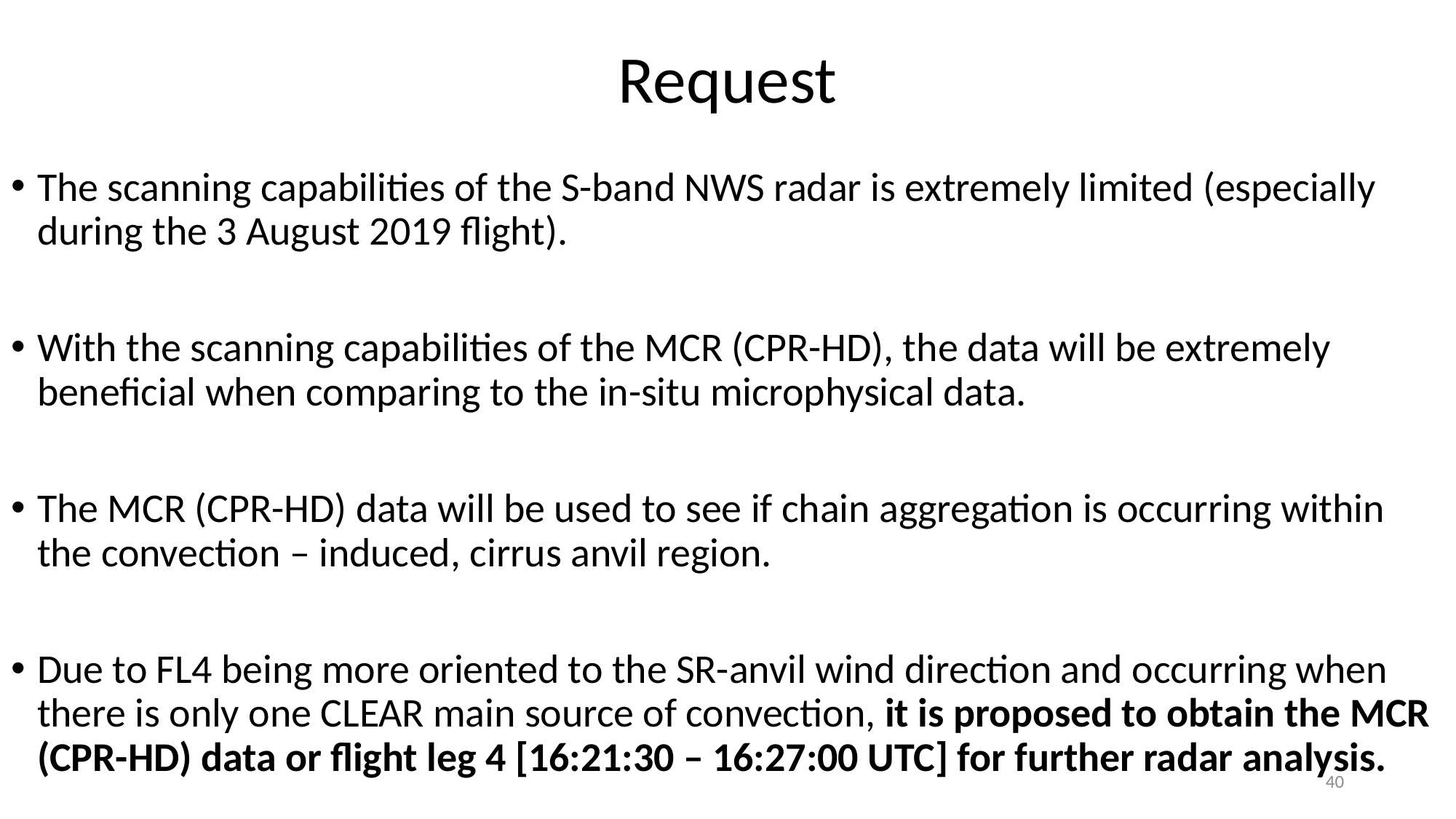

# Request
The scanning capabilities of the S-band NWS radar is extremely limited (especially during the 3 August 2019 flight).

With the scanning capabilities of the MCR (CPR-HD), the data will be extremely beneficial when comparing to the in-situ microphysical data.

The MCR (CPR-HD) data will be used to see if chain aggregation is occurring within the convection – induced, cirrus anvil region.

Due to FL4 being more oriented to the SR-anvil wind direction and occurring when there is only one CLEAR main source of convection, it is proposed to obtain the MCR (CPR-HD) data or flight leg 4 [16:21:30 – 16:27:00 UTC] for further radar analysis.

40